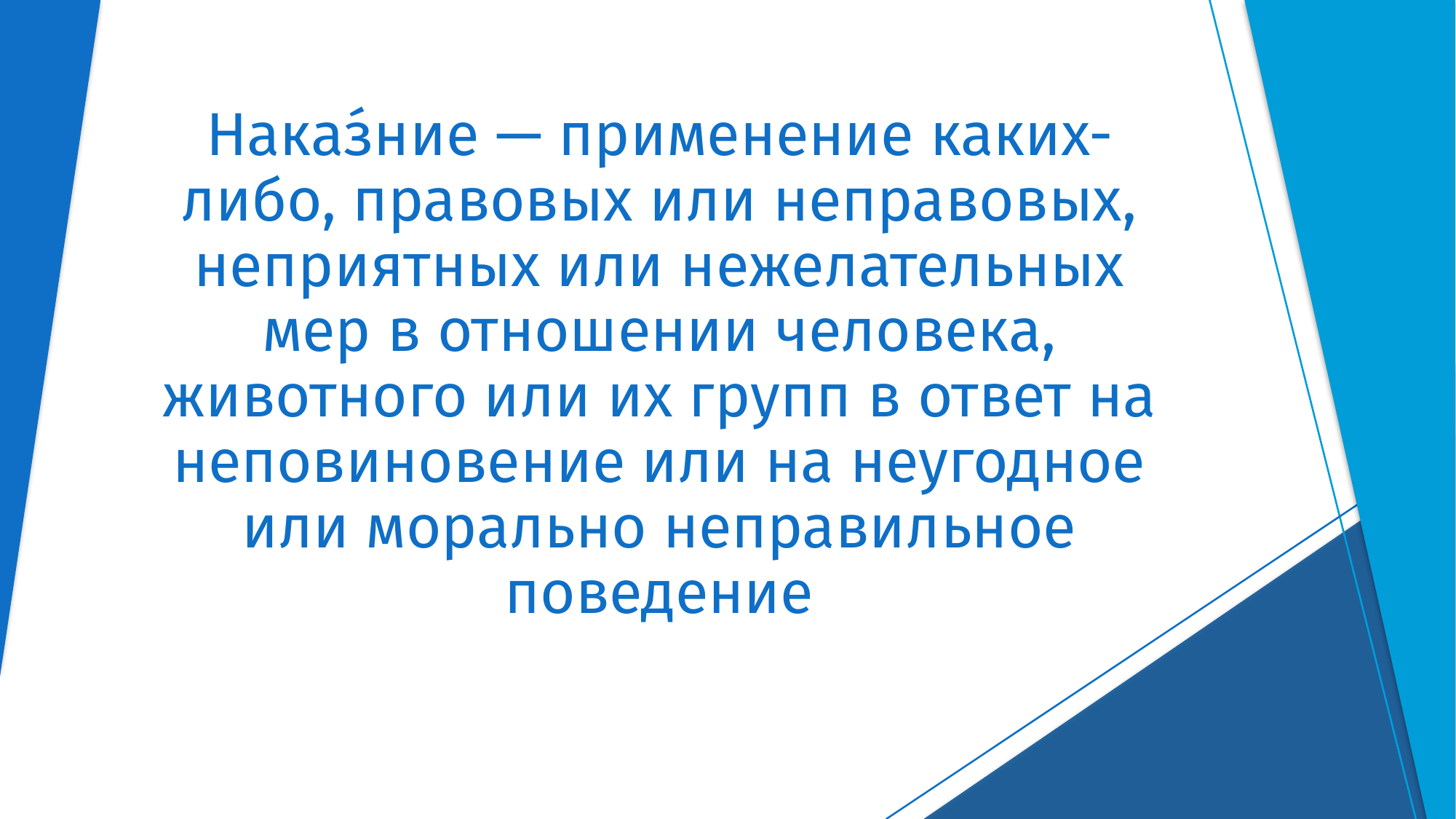

# Наказ́ние — применение каких-либо, правовых или неправовых, неприятных или нежелательных мер в отношении человека, животного или их групп в ответ на неповиновение или на неугодное или морально неправильное поведение